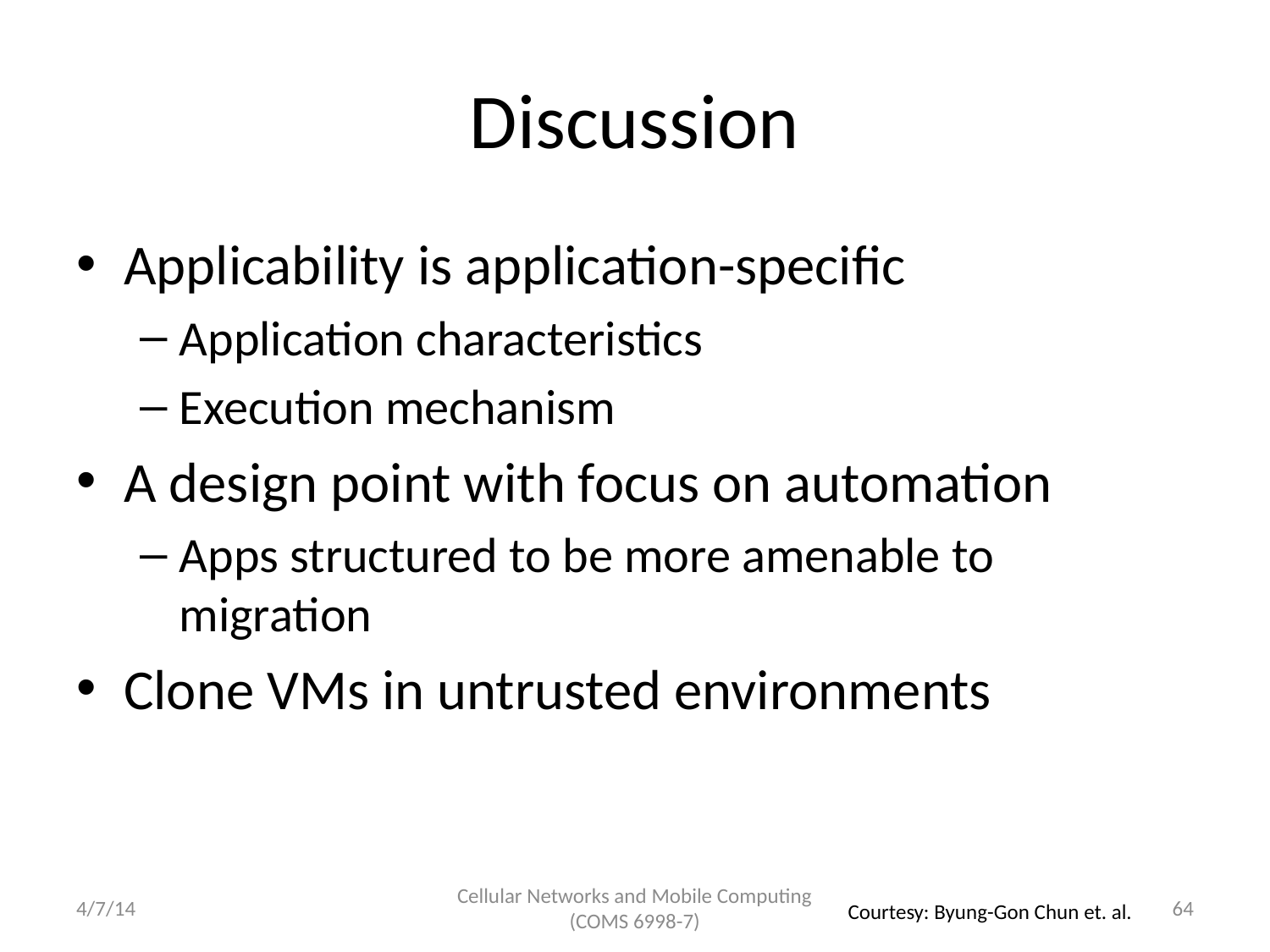

# Discussion
Applicability is application-specific
Application characteristics
Execution mechanism
A design point with focus on automation
Apps structured to be more amenable to migration
Clone VMs in untrusted environments
4/7/14
Cellular Networks and Mobile Computing (COMS 6998-7)
64
Courtesy: Byung-Gon Chun et. al.